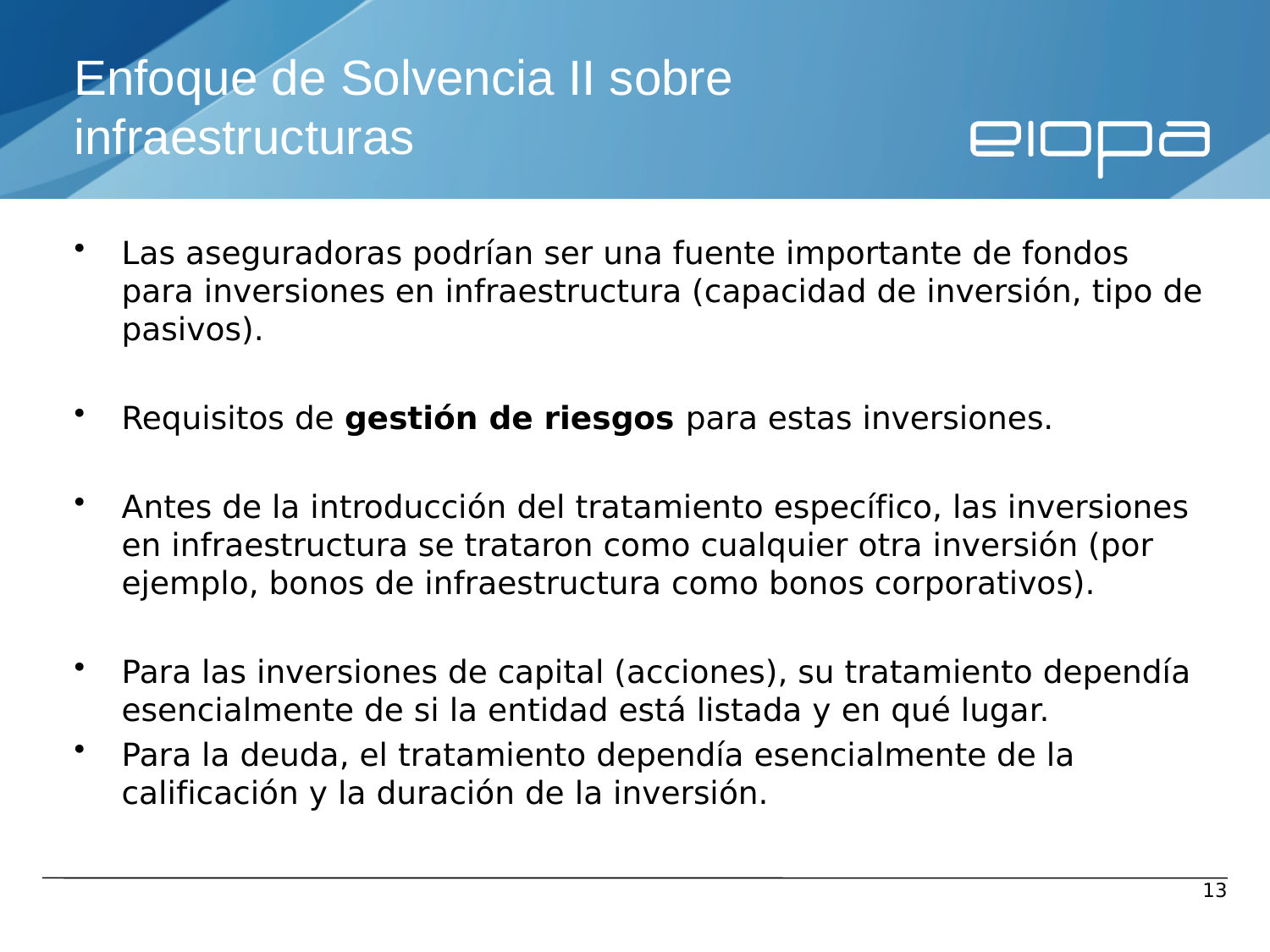

# Enfoque de Solvencia II sobre infraestructuras
Las aseguradoras podrían ser una fuente importante de fondos para inversiones en infraestructura (capacidad de inversión, tipo de pasivos).

Requisitos de gestión de riesgos para estas inversiones.

Antes de la introducción del tratamiento específico, las inversiones en infraestructura se trataron como cualquier otra inversión (por ejemplo, bonos de infraestructura como bonos corporativos).

Para las inversiones de capital (acciones), su tratamiento dependía esencialmente de si la entidad está listada y en qué lugar.
Para la deuda, el tratamiento dependía esencialmente de la calificación y la duración de la inversión.